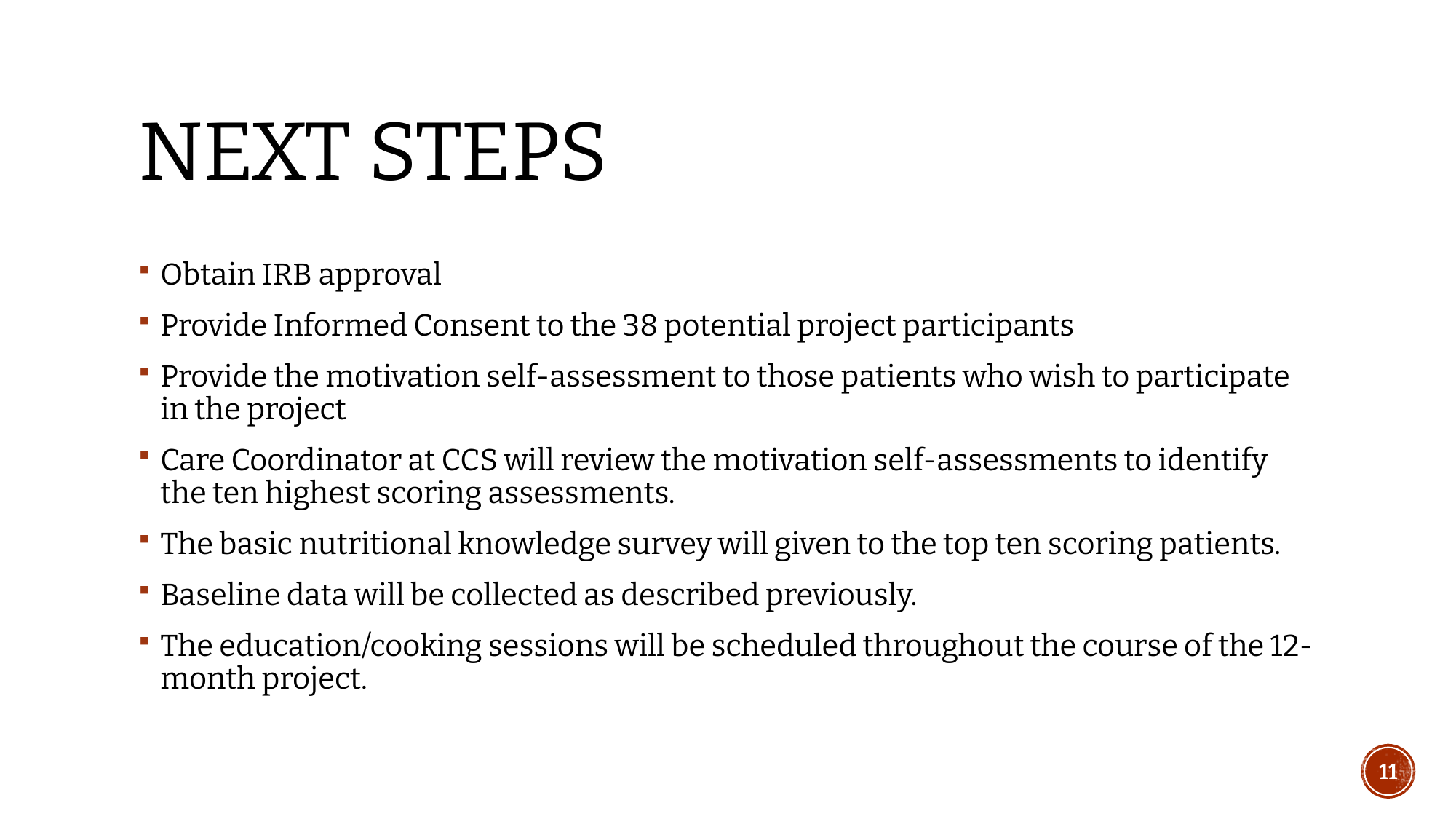

# Next steps
Obtain IRB approval
Provide Informed Consent to the 38 potential project participants
Provide the motivation self-assessment to those patients who wish to participate in the project
Care Coordinator at CCS will review the motivation self-assessments to identify the ten highest scoring assessments.
The basic nutritional knowledge survey will given to the top ten scoring patients.
Baseline data will be collected as described previously.
The education/cooking sessions will be scheduled throughout the course of the 12-month project.
11